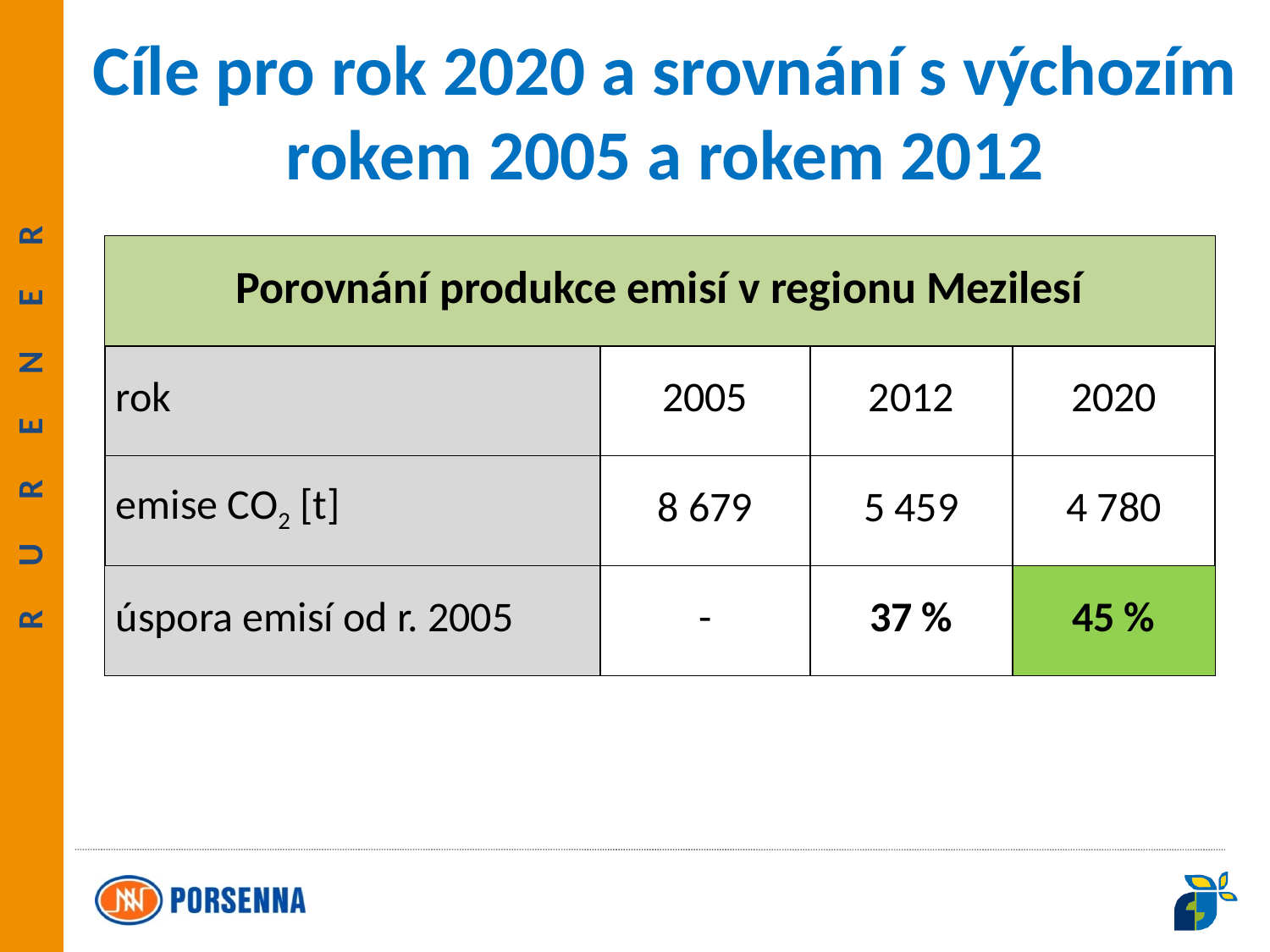

Cíle pro rok 2020 a srovnání s výchozím rokem 2005 a rokem 2012
| Porovnání produkce emisí v regionu Mezilesí |  |  |  |
| --- | --- | --- | --- |
| rok | 2005 | 2012 | 2020 |
| emise CO2 [t] | 8 679 | 5 459 | 4 780 |
| úspora emisí od r. 2005 | - | 37 % | 45 % |